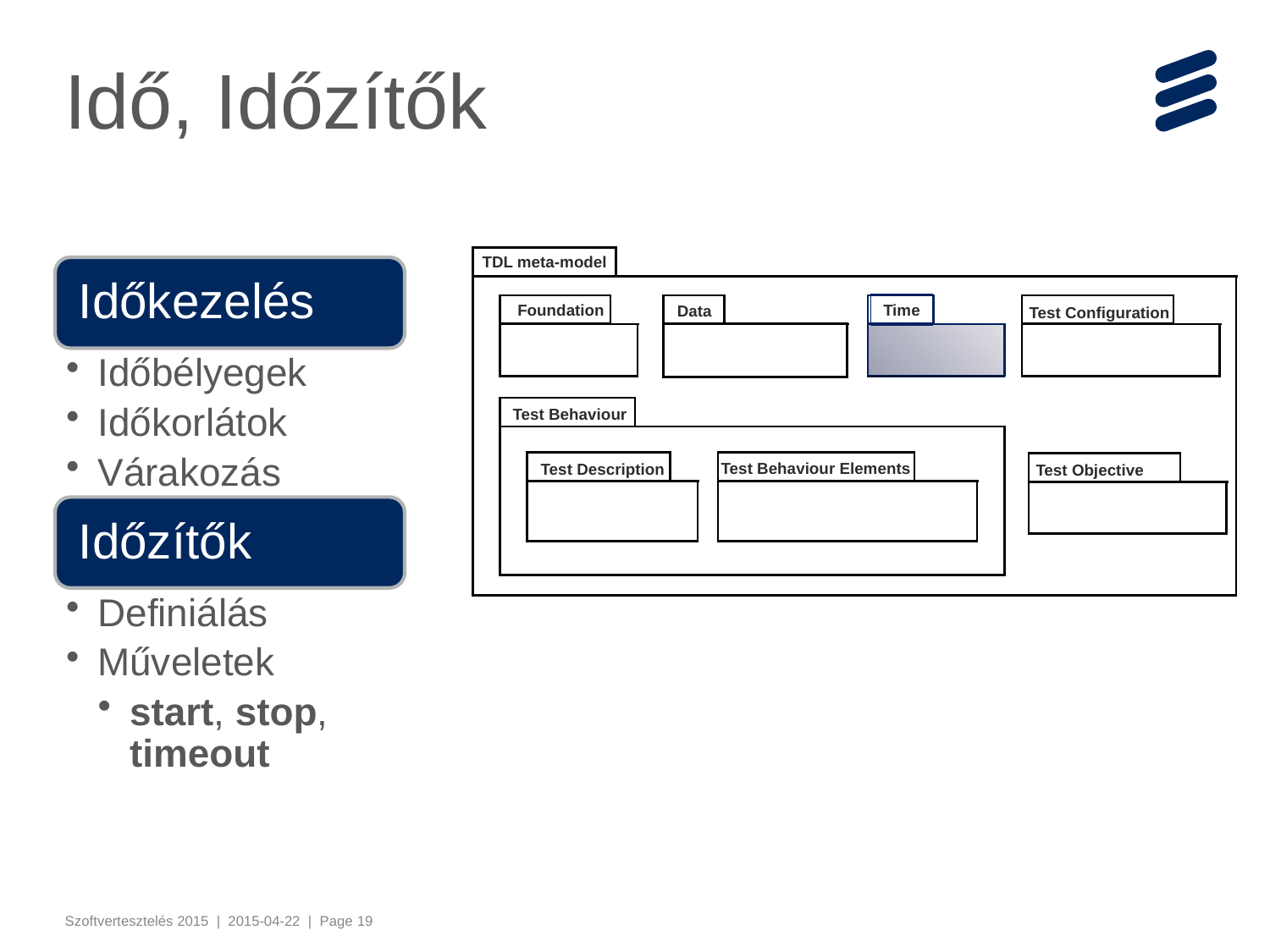

# Idő, Időzítők

TDL meta-model

Időkezelés
Időbélyegek
Időkorlátok
Várakozás
Időzítők
Definiálás
Műveletek
start, stop, timeout

Time
Foundation

Data

Test Configuration

Test Behaviour

Test Behaviour Elements

Test Description
Test Objective